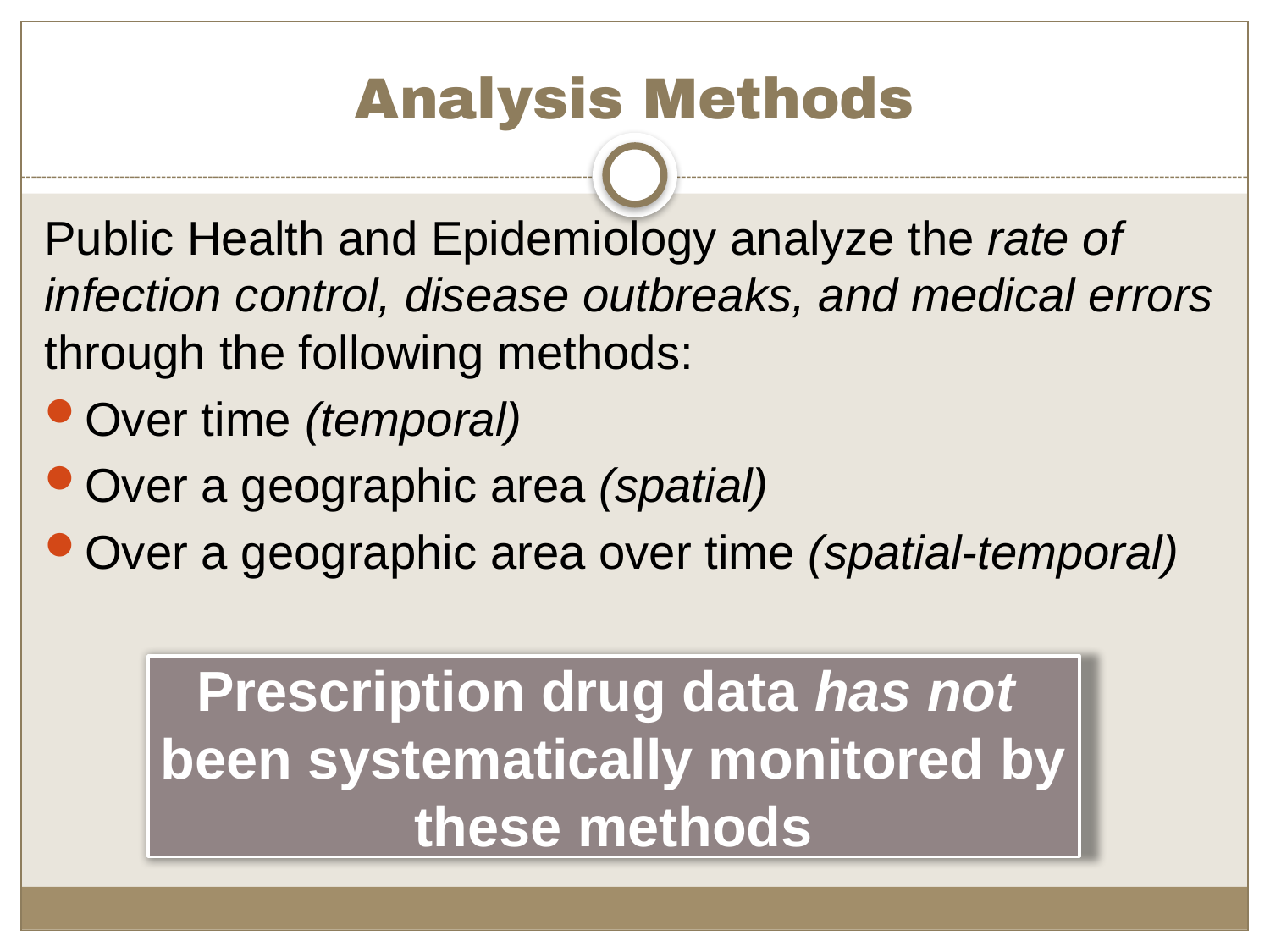

# Analysis Methods
Public Health and Epidemiology analyze the rate of infection control, disease outbreaks, and medical errors through the following methods:
Over time (temporal)
Over a geographic area (spatial)
Over a geographic area over time (spatial-temporal)

Prescription drug data has not  been systematically monitored by these methods